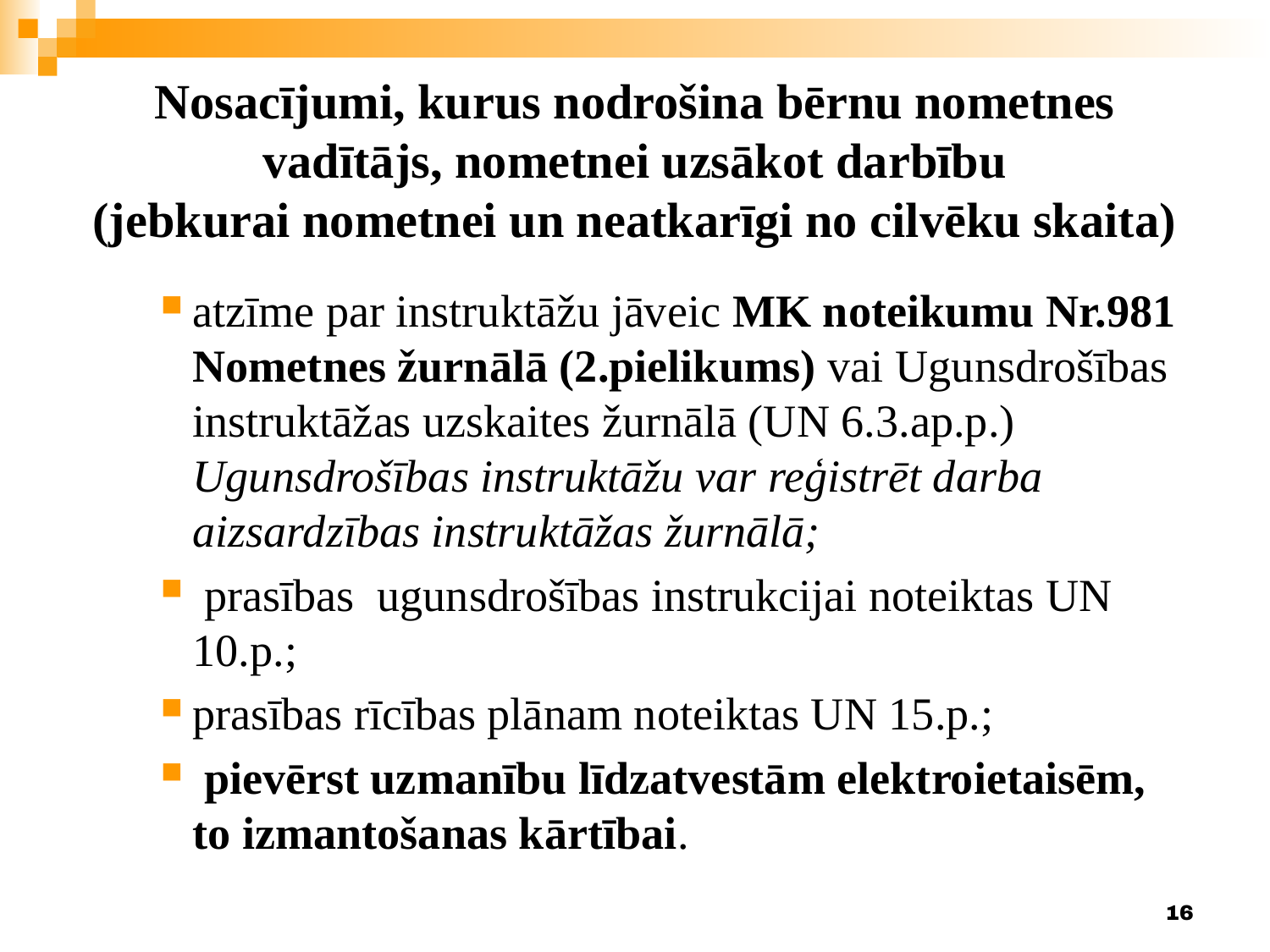

# Nosacījumi, kurus nodrošina bērnu nometnes vadītājs, nometnei uzsākot darbību (jebkurai nometnei un neatkarīgi no cilvēku skaita)
atzīme par instruktāžu jāveic MK noteikumu Nr.981 Nometnes žurnālā (2.pielikums) vai Ugunsdrošības instruktāžas uzskaites žurnālā (UN 6.3.ap.p.) Ugunsdrošības instruktāžu var reģistrēt darba aizsardzības instruktāžas žurnālā;
 prasības  ugunsdrošības instrukcijai noteiktas UN 10.p.;
prasības rīcības plānam noteiktas UN 15.p.;
 pievērst uzmanību līdzatvestām elektroietaisēm, to izmantošanas kārtībai.

16